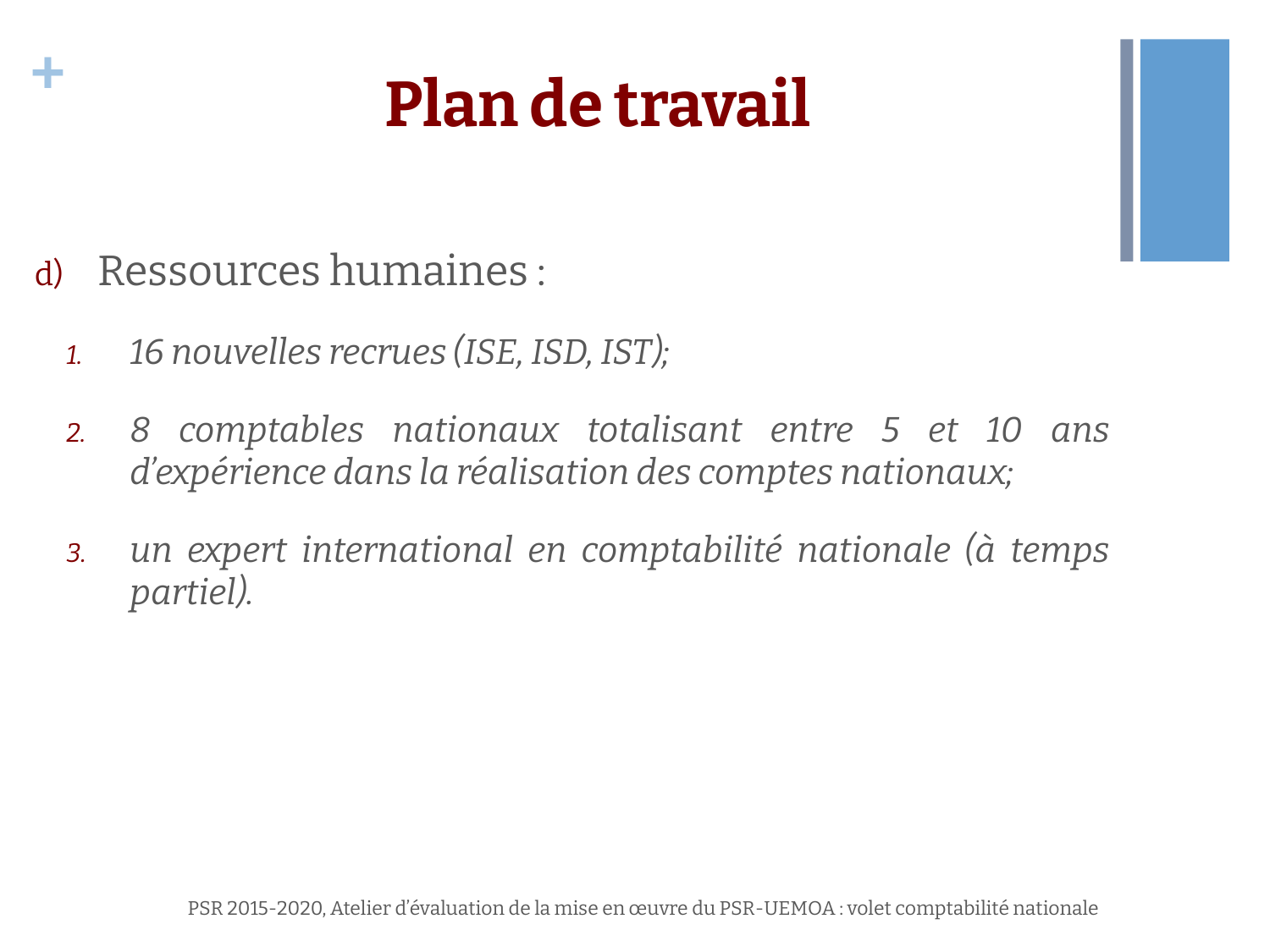

# Plan de travail
Ressources humaines :
16 nouvelles recrues (ISE, ISD, IST);
8 comptables nationaux totalisant entre 5 et 10 ans d’expérience dans la réalisation des comptes nationaux;
un expert international en comptabilité nationale (à temps partiel).

PSR 2015-2020, Atelier d’évaluation de la mise en œuvre du PSR-UEMOA : volet comptabilité nationale